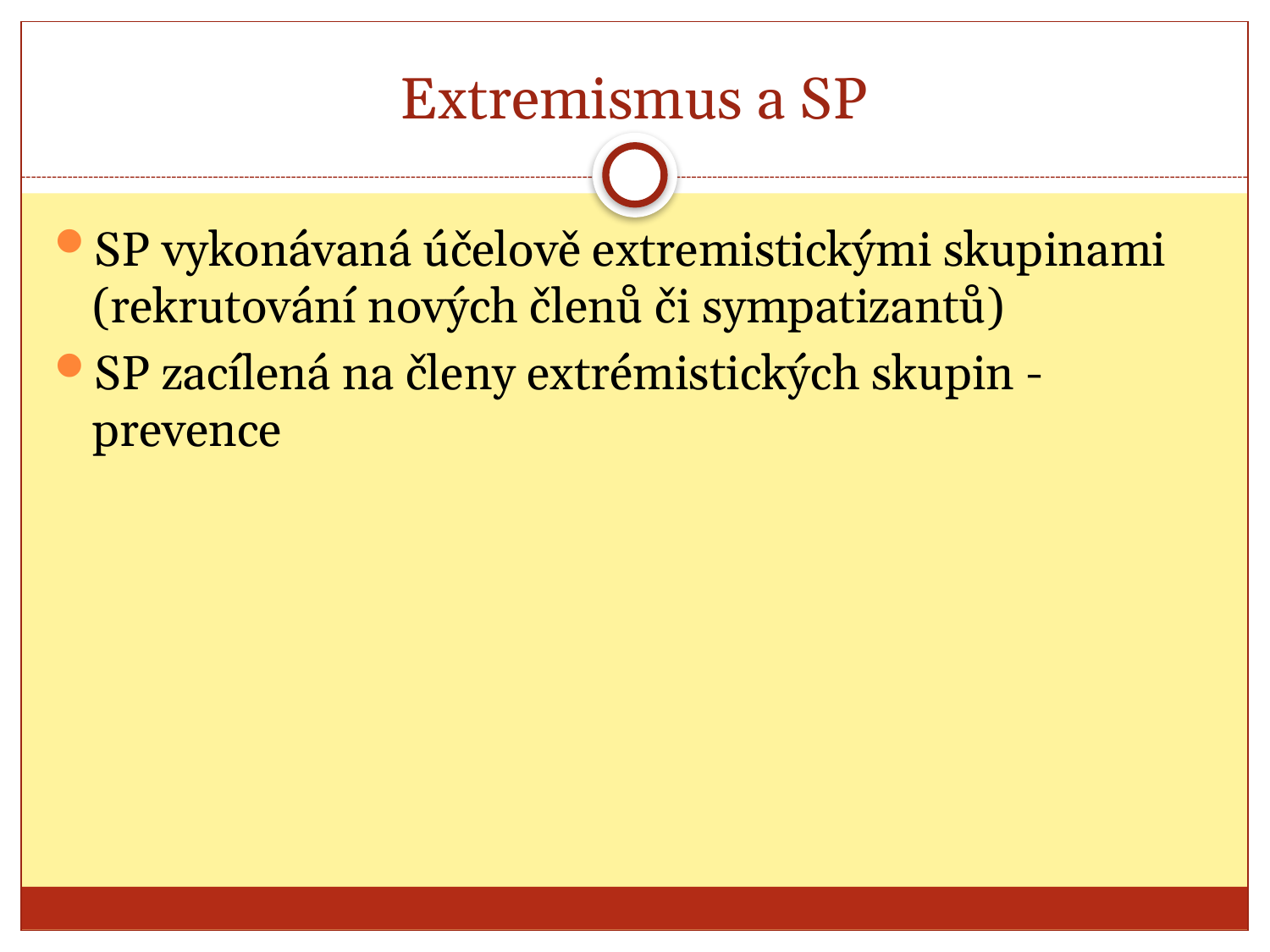

# Extremismus a SP
SP vykonávaná účelově extremistickými skupinami (rekrutování nových členů či sympatizantů)
SP zacílená na členy extrémistických skupin - prevence